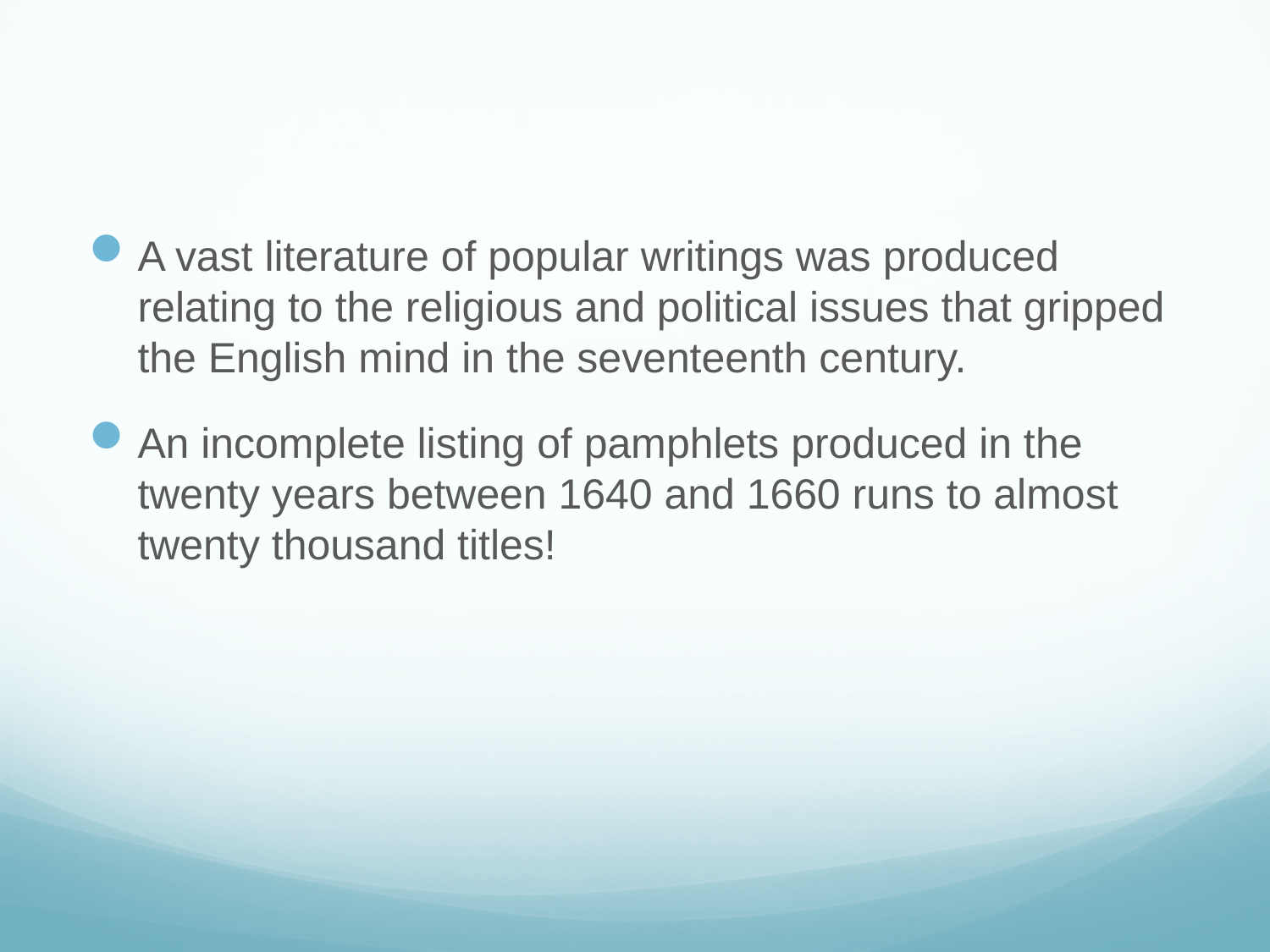

#
A vast literature of popular writings was produced relating to the religious and political issues that gripped the English mind in the seventeenth century.
An incomplete listing of pamphlets produced in the twenty years between 1640 and 1660 runs to almost twenty thousand titles!